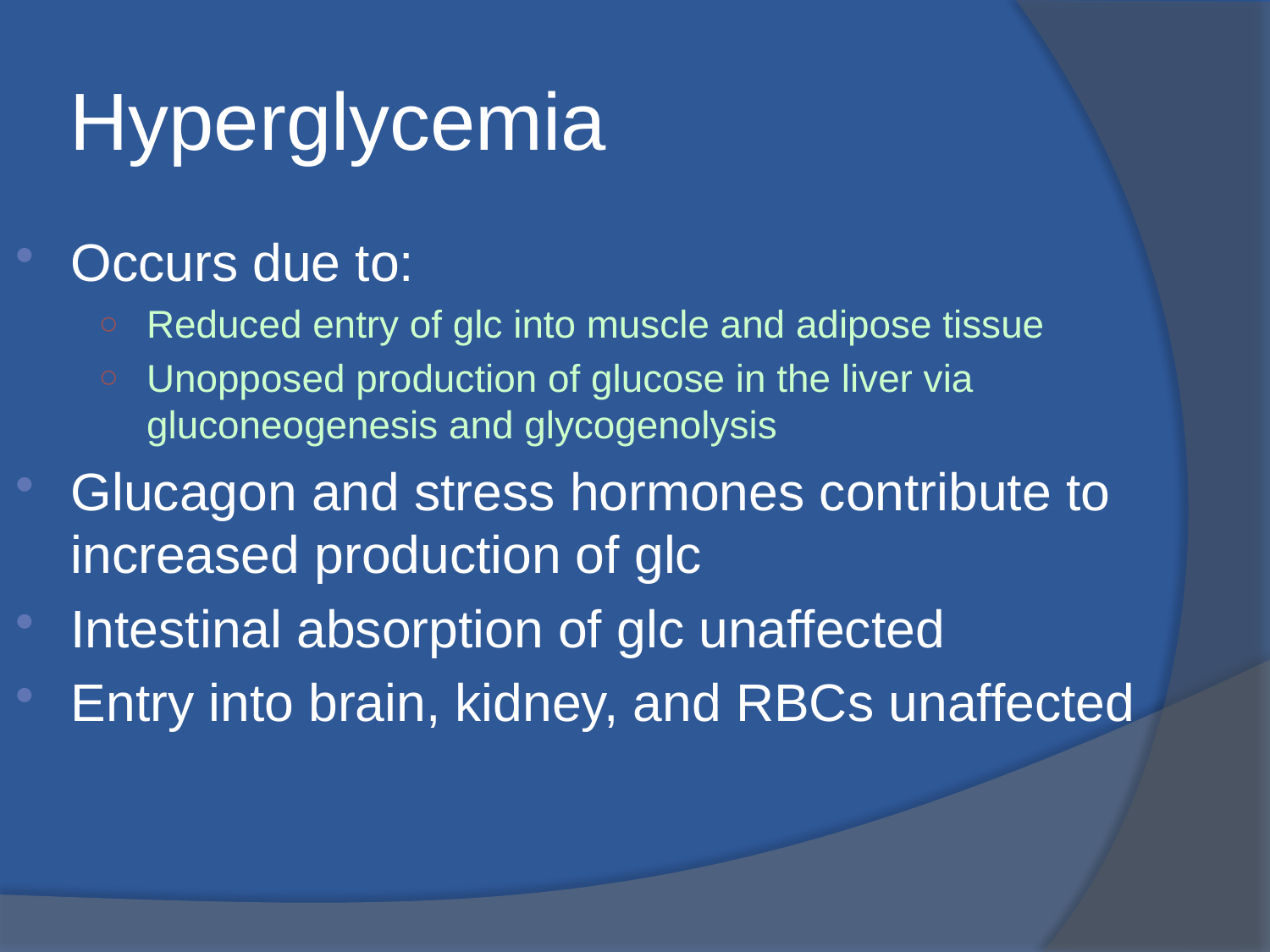

# Hyperglycemia
Occurs due to:
Reduced entry of glc into muscle and adipose tissue
Unopposed production of glucose in the liver via gluconeogenesis and glycogenolysis
Glucagon and stress hormones contribute to increased production of glc
Intestinal absorption of glc unaffected
Entry into brain, kidney, and RBCs unaffected